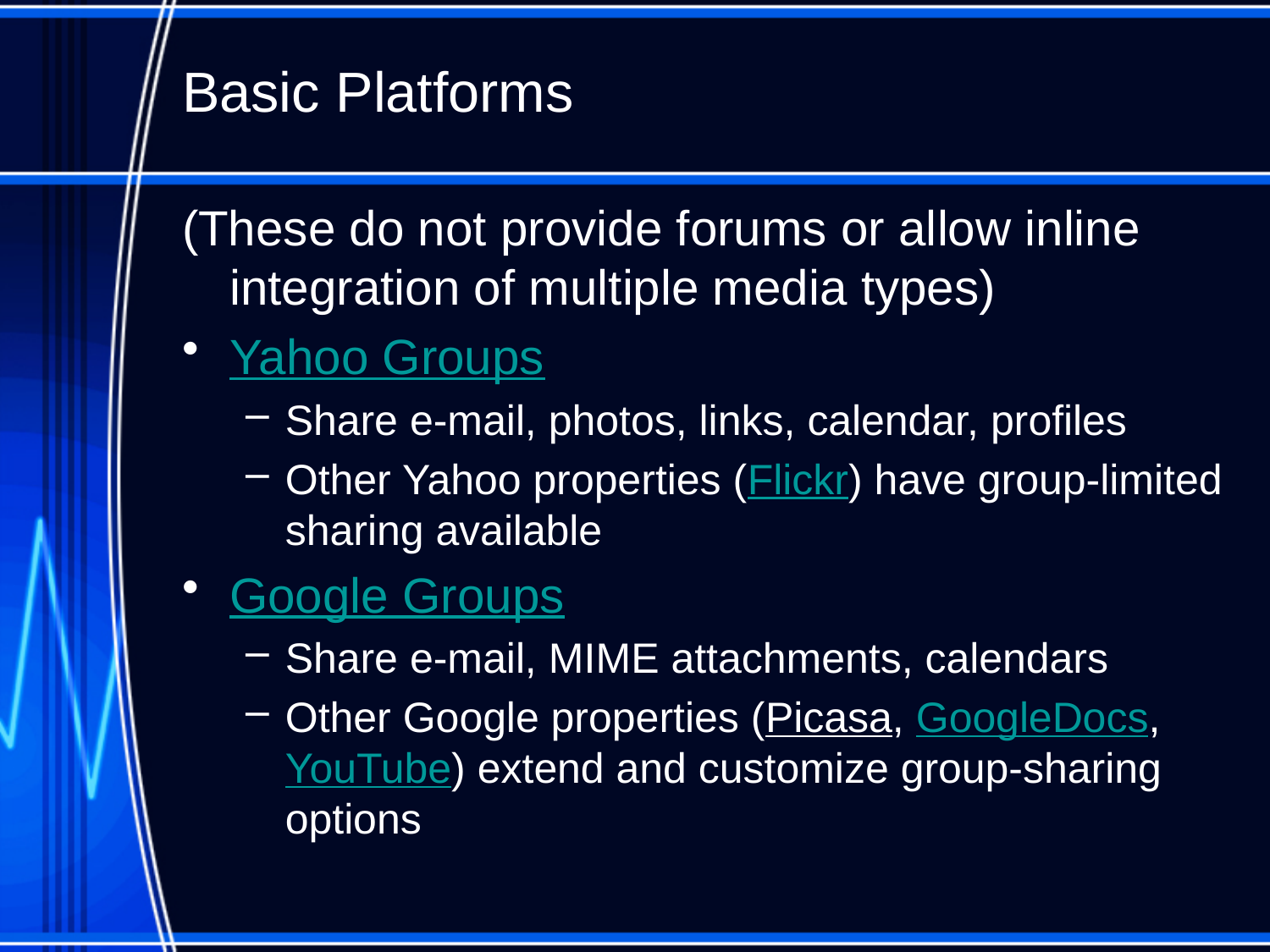

# Basic Platforms
(These do not provide forums or allow inline integration of multiple media types)
Yahoo Groups
Share e-mail, photos, links, calendar, profiles
Other Yahoo properties (Flickr) have group-limited sharing available
Google Groups
Share e-mail, MIME attachments, calendars
Other Google properties (Picasa, GoogleDocs, YouTube) extend and customize group-sharing options